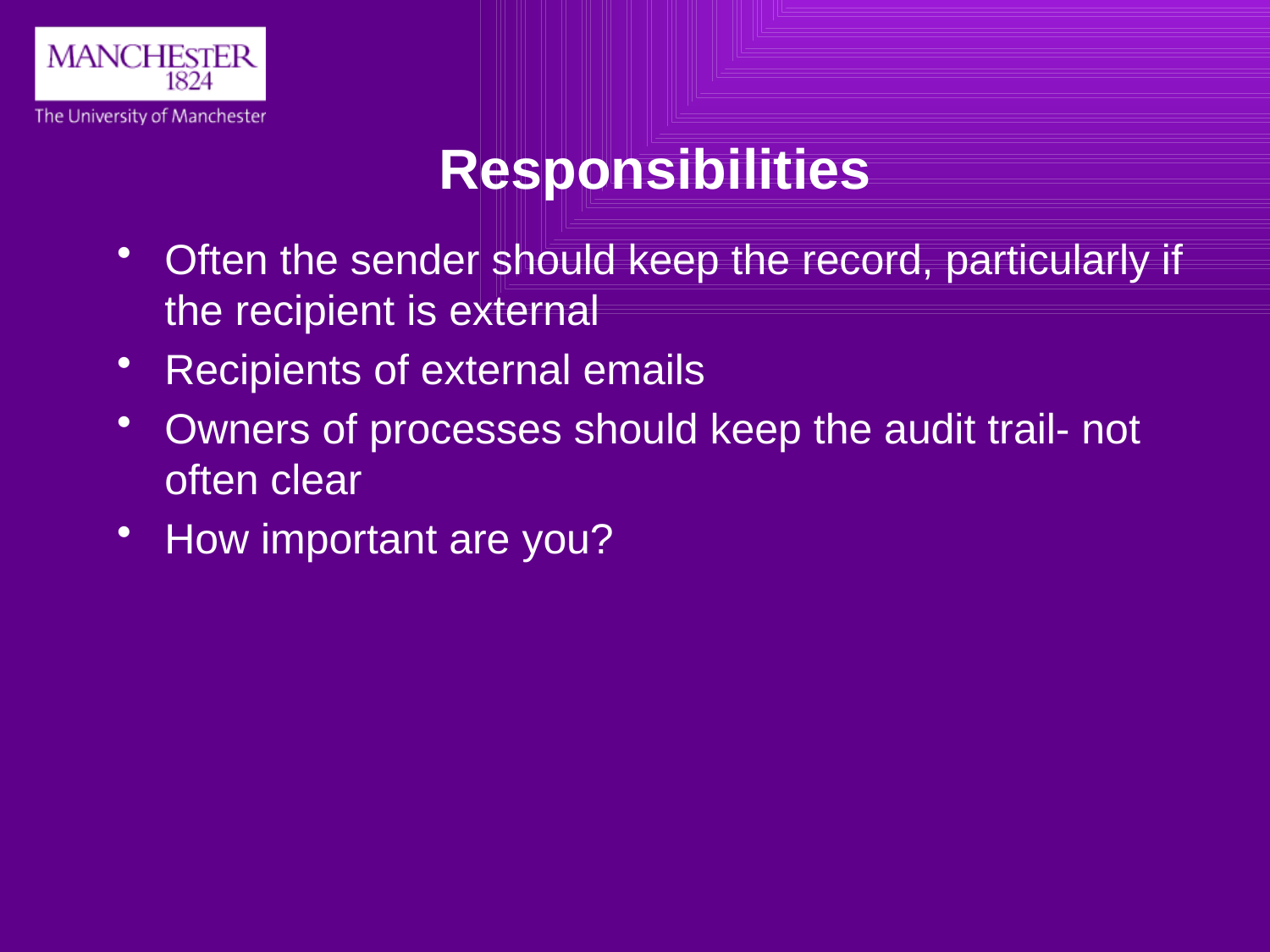

Responsibilities
Often the sender should keep the record, particularly if the recipient is external
Recipients of external emails
Owners of processes should keep the audit trail- not often clear
How important are you?